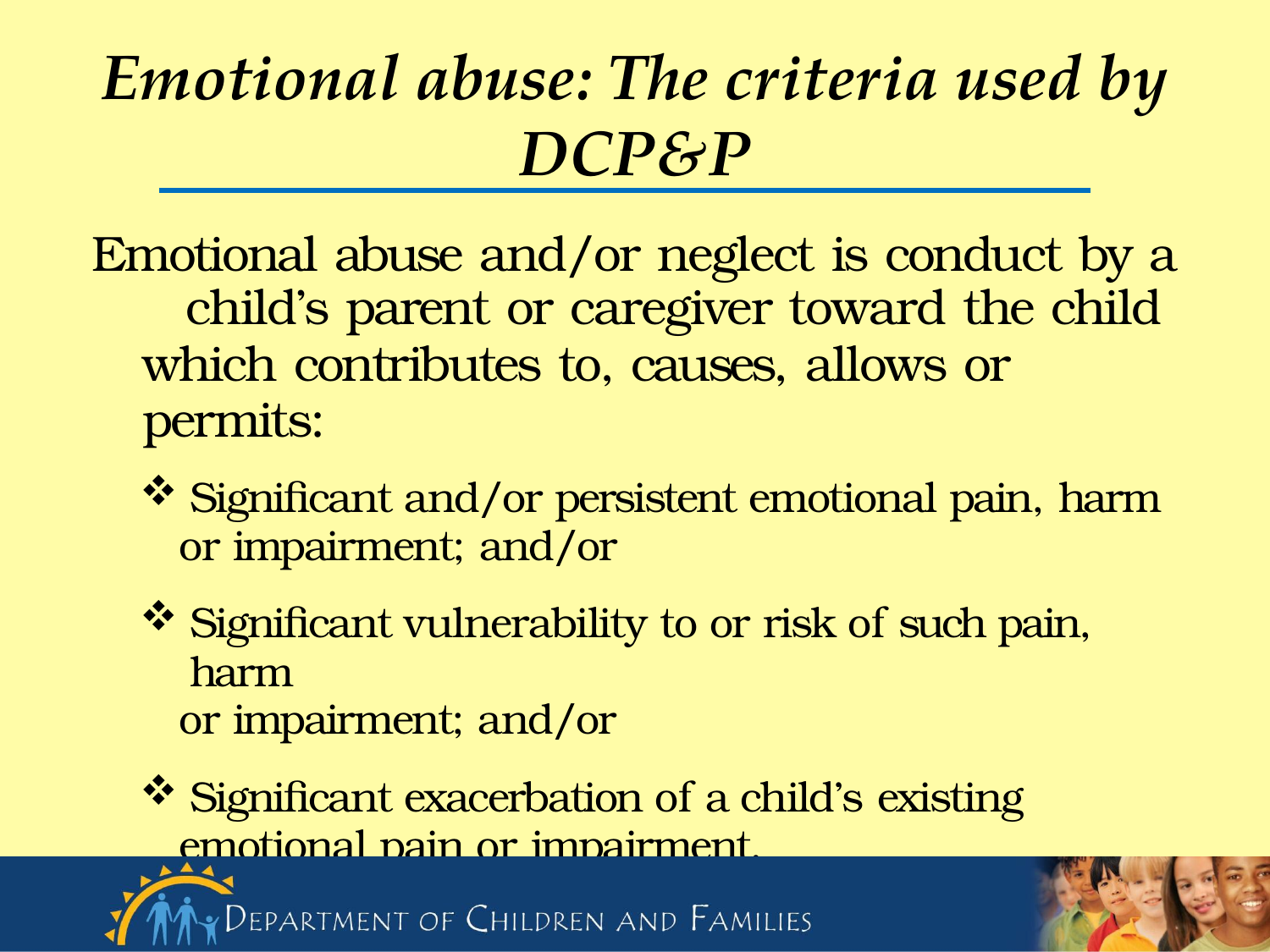

# Emotional abuse: The criteria used by
DCP&P
Emotional abuse and/or neglect is conduct by a
child’s parent or caregiver toward the child
which contributes to, causes, allows or permits:
Significant and/or persistent emotional pain, harm
or impairment; and/or
Significant vulnerability to or risk of such pain, harm
or impairment; and/or
Significant exacerbation of a child’s existing
emotional pain or impairment.